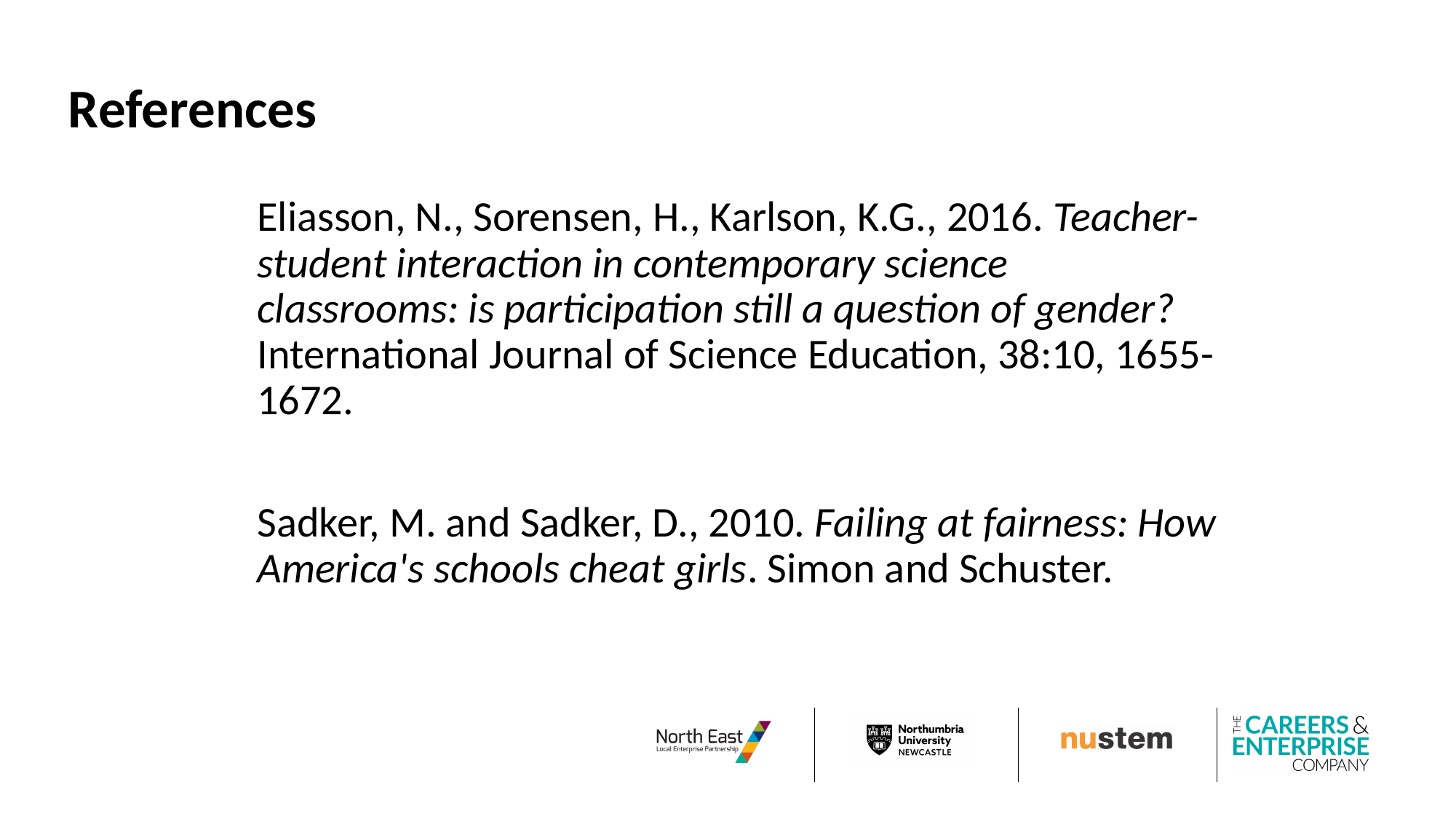

# References
Eliasson, N., Sorensen, H., Karlson, K.G., 2016. Teacher-student interaction in contemporary science classrooms: is participation still a question of gender? International Journal of Science Education, 38:10, 1655-1672.

Sadker, M. and Sadker, D., 2010. Failing at fairness: How America's schools cheat girls. Simon and Schuster.